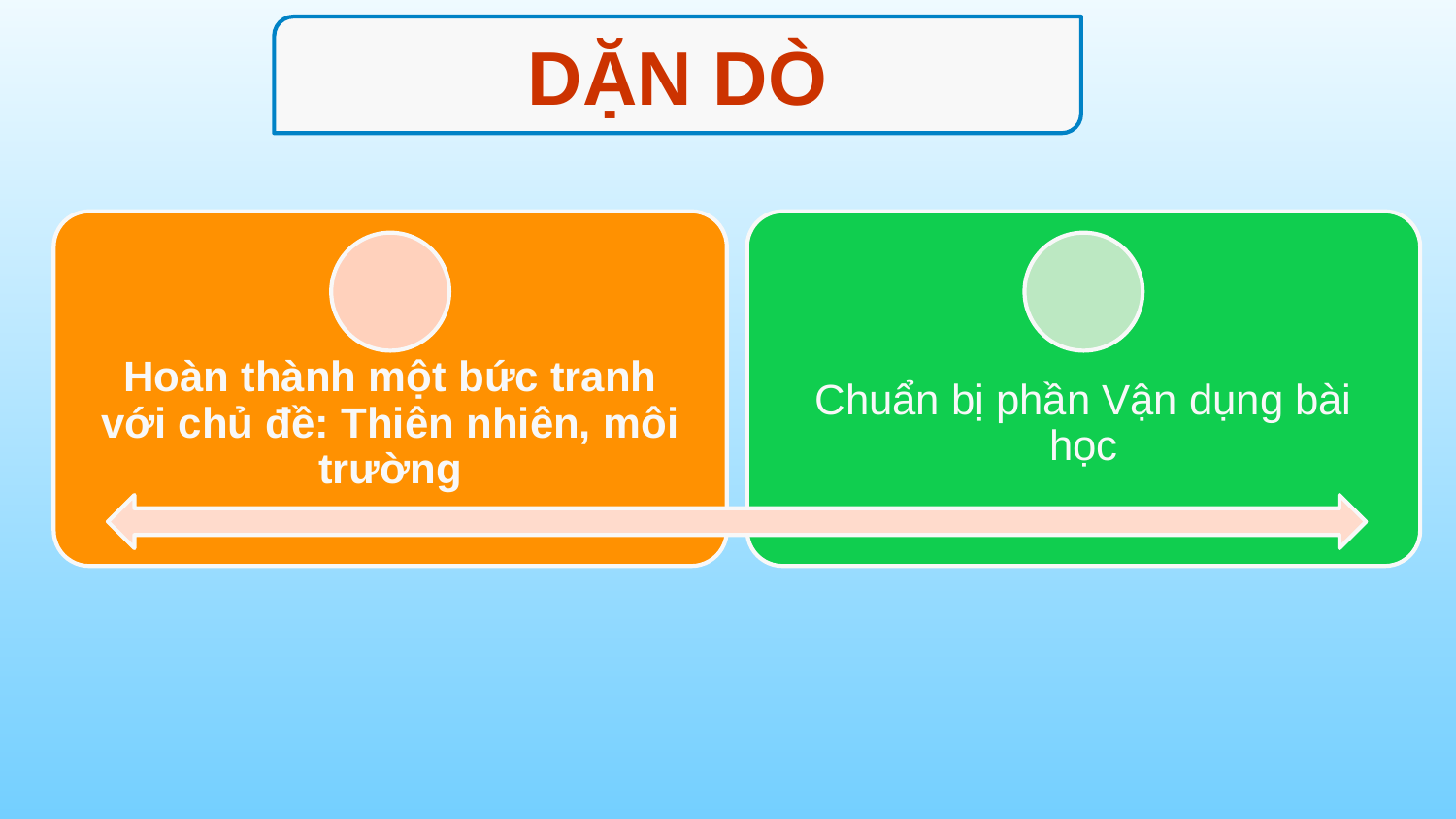

16
DẶN DÒ
Hoàn thành một bức tranh với chủ đề: Thiên nhiên, môi trường
Chuẩn bị phần Vận dụng bài học